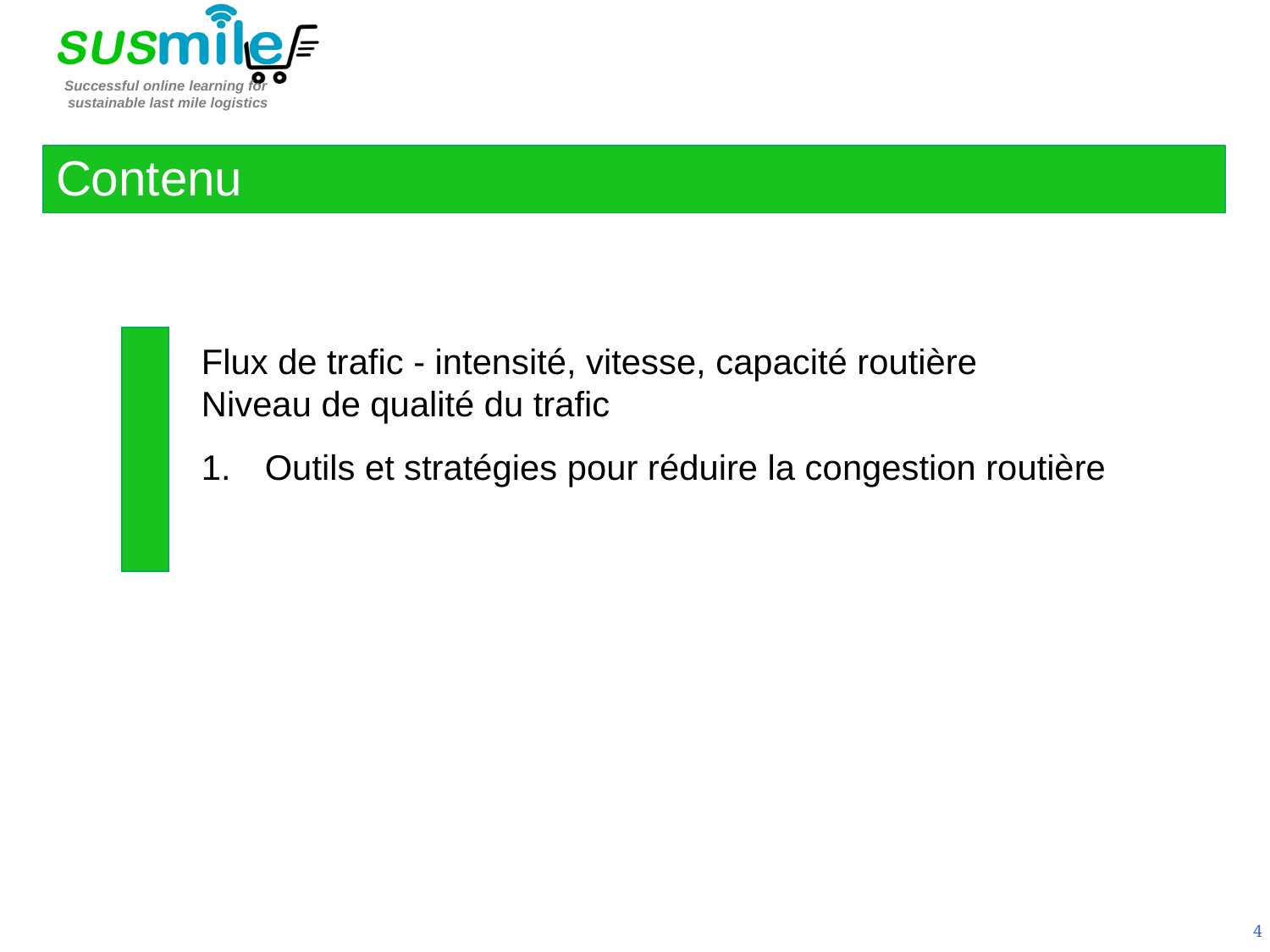

Contenu

Flux de trafic - intensité, vitesse, capacité routière
Niveau de qualité du trafic
Outils et stratégies pour réduire la congestion routière
4